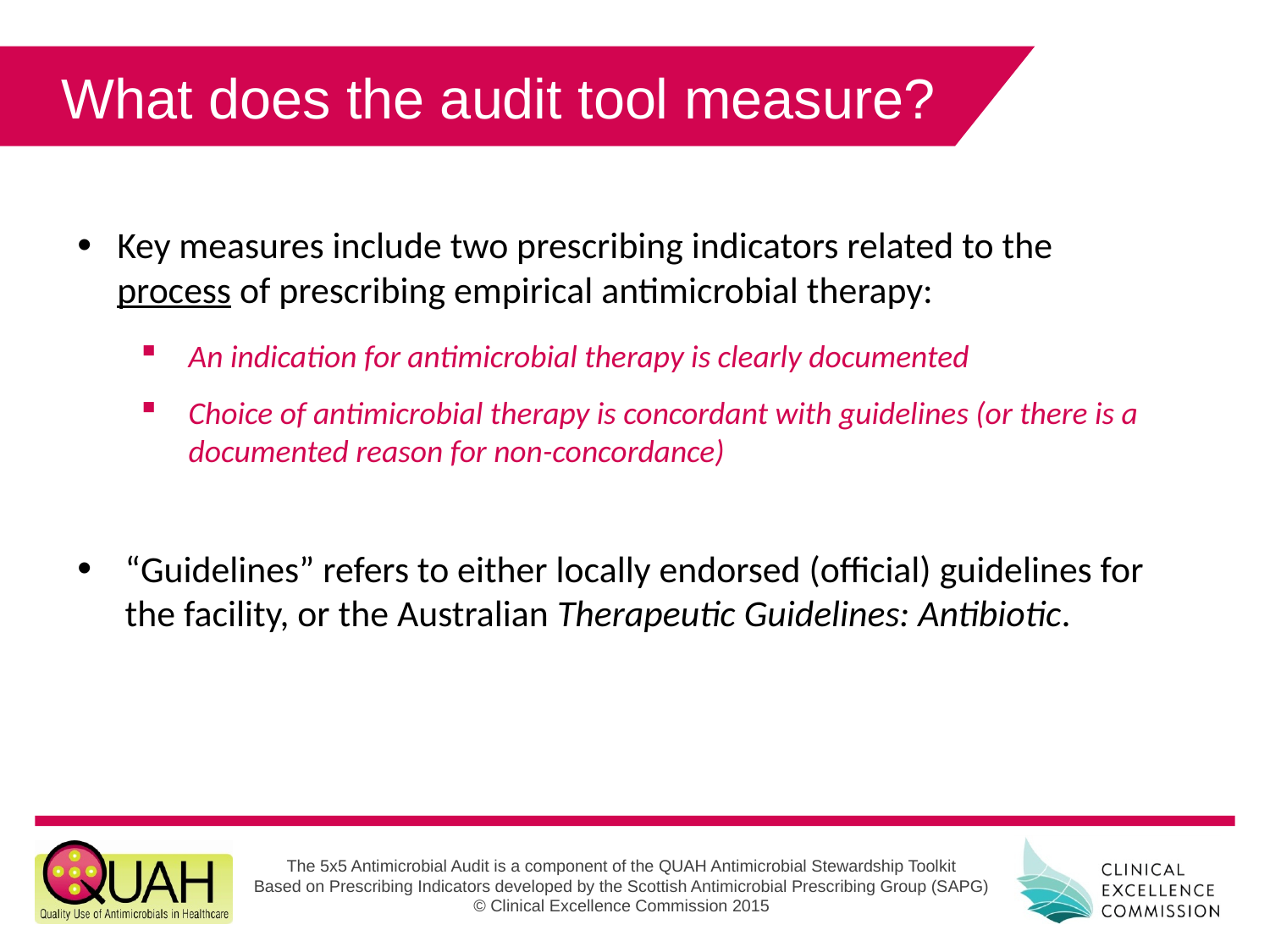

What does the audit tool measure?

Key measures include two prescribing indicators related to the process of prescribing empirical antimicrobial therapy:

An indication for antimicrobial therapy is clearly documented

Choice of antimicrobial therapy is concordant with guidelines (or there is a documented reason for non-concordance)

“Guidelines” refers to either locally endorsed (official) guidelines for the facility, or the Australian Therapeutic Guidelines: Antibiotic.